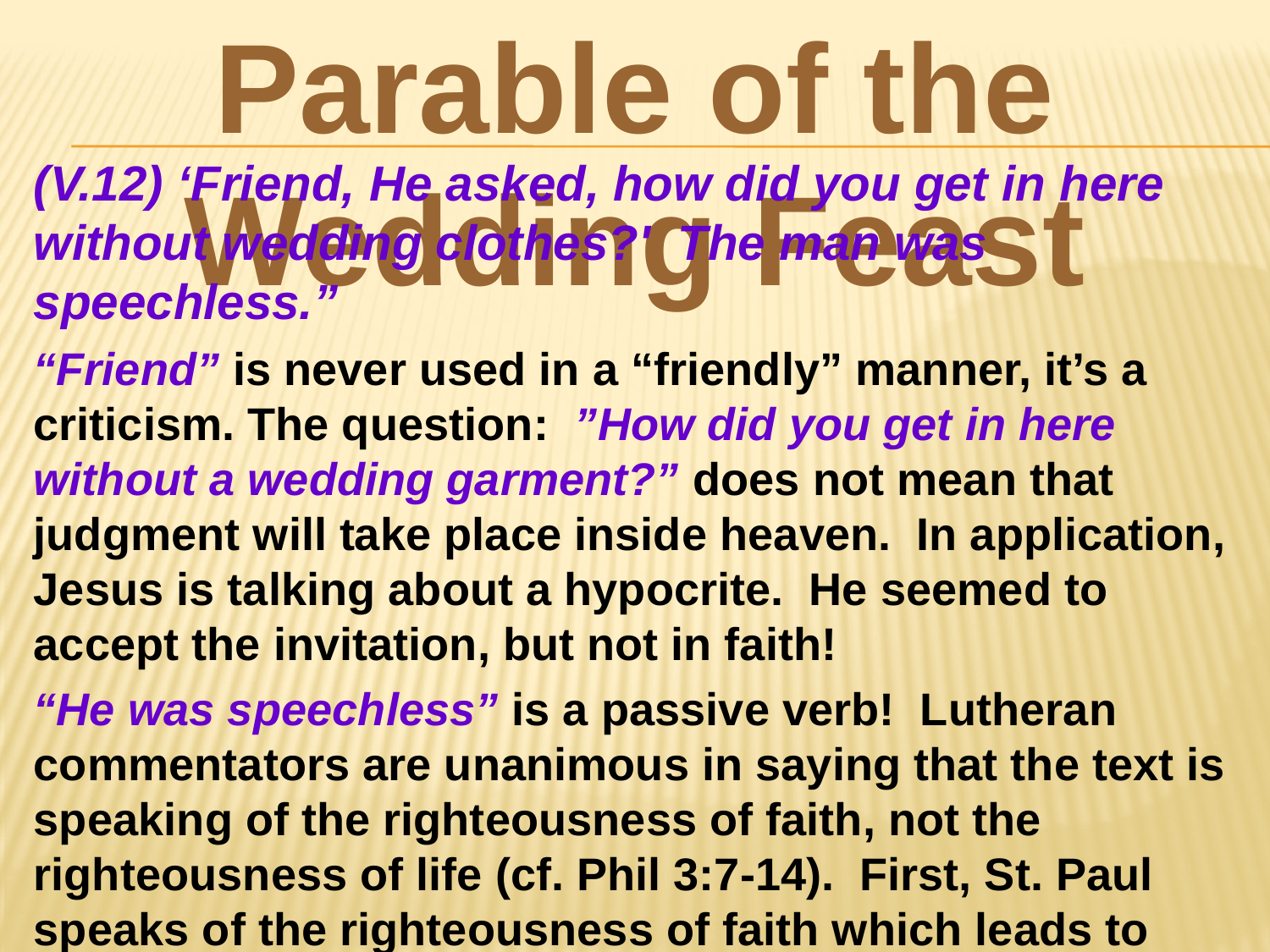

Parable of the Wedding Feast
(V.12) ‘Friend, He asked, how did you get in here without wedding clothes?'  The man was speechless.”
“Friend” is never used in a “friendly” manner, it’s a criticism. The question:  ”How did you get in here without a wedding garment?” does not mean that judgment will take place inside heaven.  In application, Jesus is talking about a hypocrite.  He seemed to accept the invitation, but not in faith!
“He was speechless” is a passive verb!  Lutheran commentators are unanimous in saying that the text is speaking of the righteousness of faith, not the righteousness of life (cf. Phil 3:7-14).  First, St. Paul speaks of the righteousness of faith which leads to everlasting life, then of the righteousness of life.